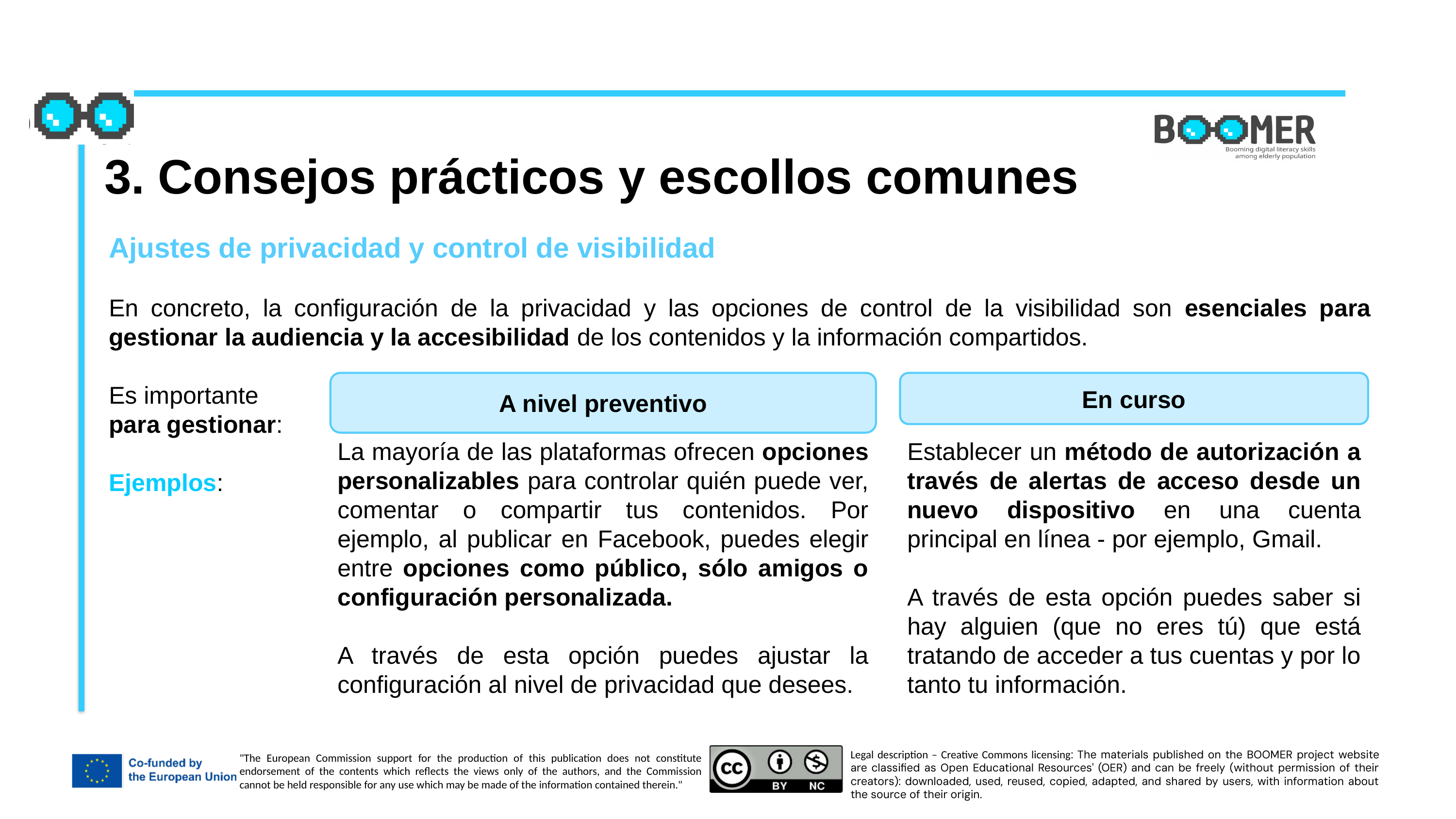

3. Consejos prácticos y escollos comunes
Ajustes de privacidad y control de visibilidad

En concreto, la configuración de la privacidad y las opciones de control de la visibilidad son esenciales para gestionar la audiencia y la accesibilidad de los contenidos y la información compartidos.

Es importante
para gestionar:

Ejemplos:
A nivel preventivo
En curso
La mayoría de las plataformas ofrecen opciones personalizables para controlar quién puede ver, comentar o compartir tus contenidos. Por ejemplo, al publicar en Facebook, puedes elegir entre opciones como público, sólo amigos o configuración personalizada.

A través de esta opción puedes ajustar la configuración al nivel de privacidad que desees.
Establecer un método de autorización a través de alertas de acceso desde un nuevo dispositivo en una cuenta principal en línea - por ejemplo, Gmail.

A través de esta opción puedes saber si hay alguien (que no eres tú) que está tratando de acceder a tus cuentas y por lo tanto tu información.